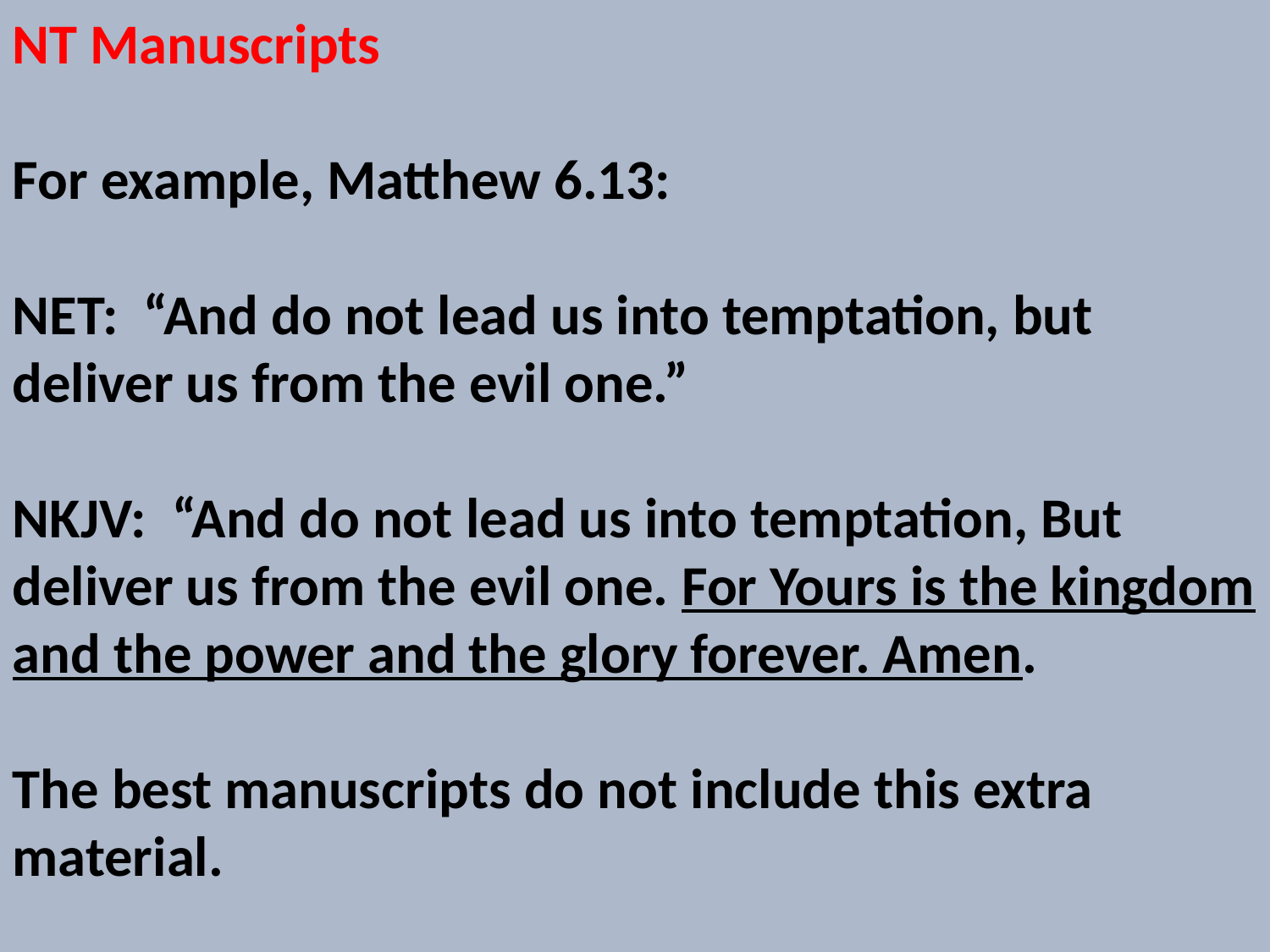

NT Manuscripts

For example, Matthew 6.13:

NET:  “And do not lead us into temptation, but deliver us from the evil one.”

NKJV:  “And do not lead us into temptation, But deliver us from the evil one. For Yours is the kingdom and the power and the glory forever. Amen.

The best manuscripts do not include this extra material.